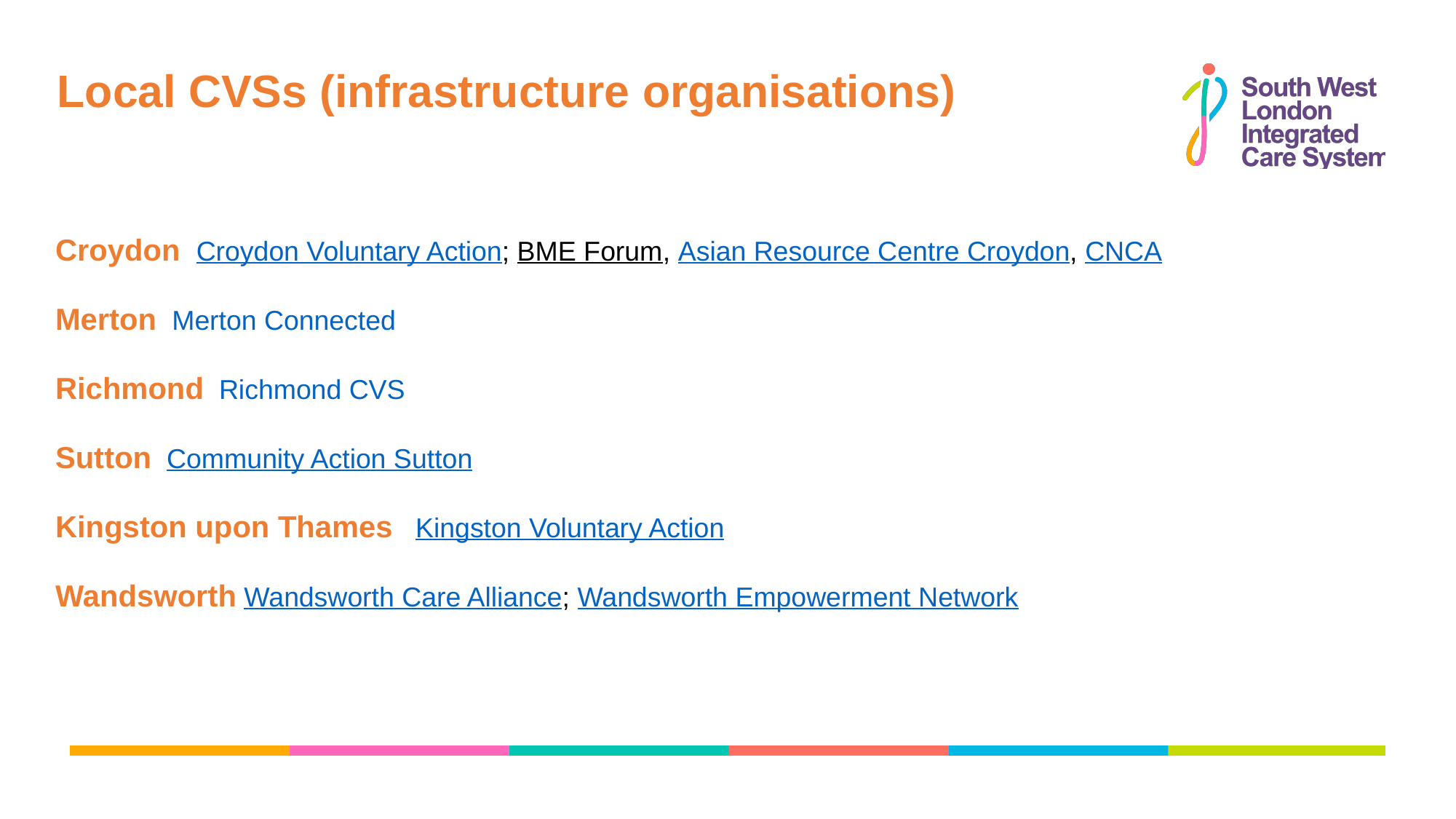

Local CVSs (infrastructure organisations)

Croydon  Croydon Voluntary Action; BME Forum, Asian Resource Centre Croydon, CNCA

Merton  Merton Connected

Richmond  Richmond CVS

Sutton  Community Action Sutton

Kingston upon Thames   Kingston Voluntary Action

Wandsworth Wandsworth Care Alliance; Wandsworth Empowerment Network